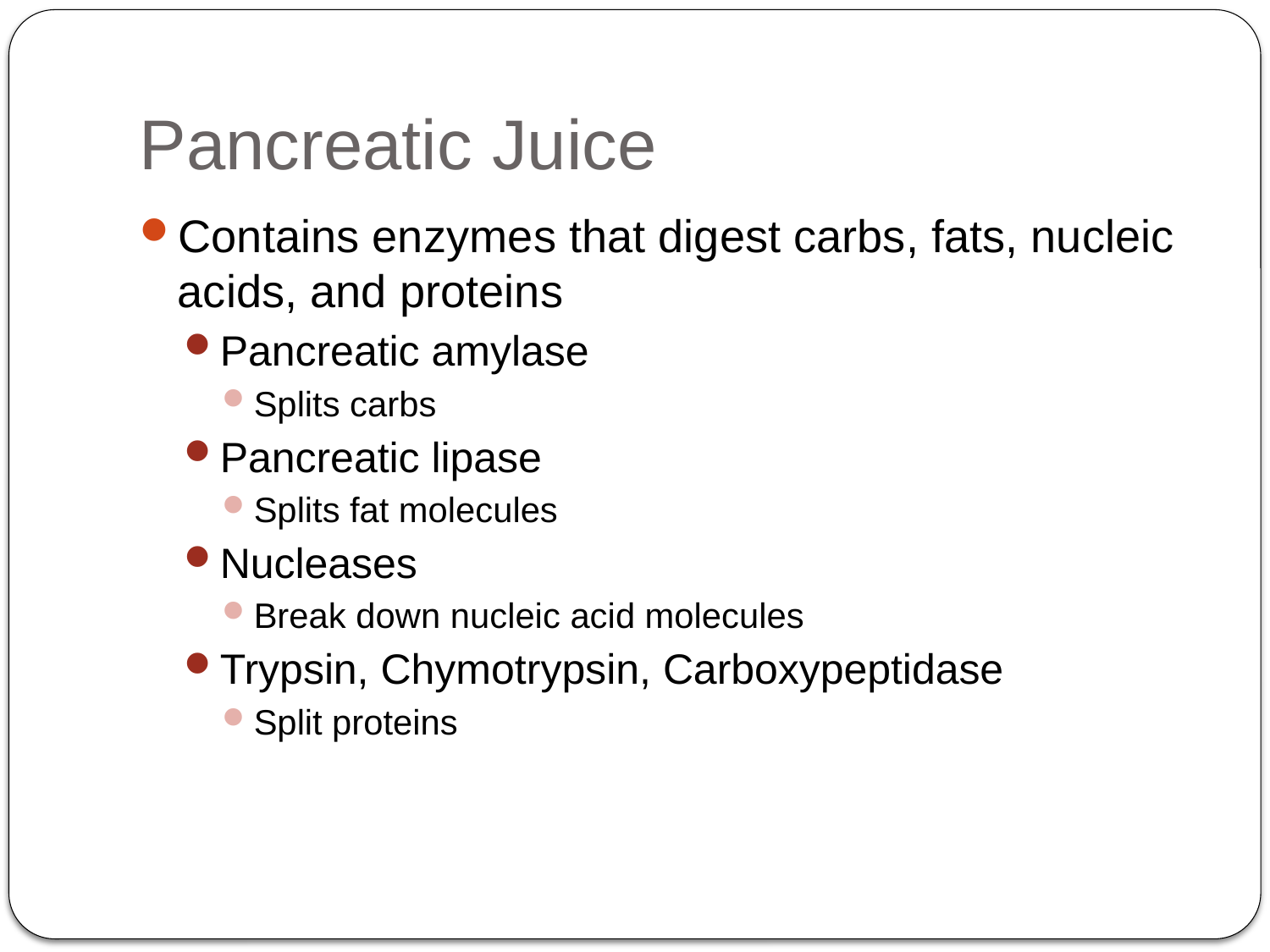

# Pancreatic Juice
Contains enzymes that digest carbs, fats, nucleic acids, and proteins
Pancreatic amylase
Splits carbs
Pancreatic lipase
Splits fat molecules
Nucleases
Break down nucleic acid molecules
Trypsin, Chymotrypsin, Carboxypeptidase
Split proteins